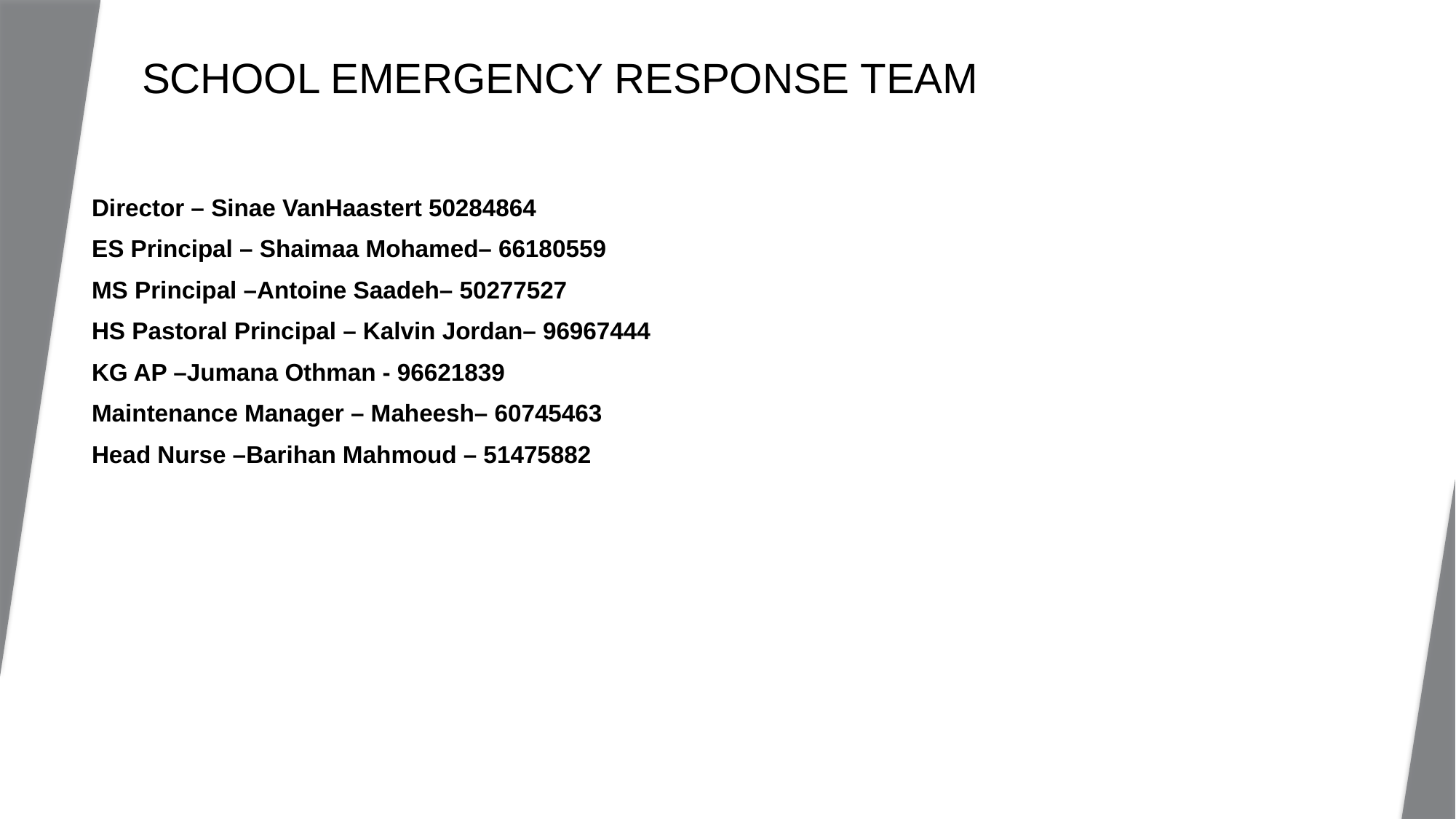

# School Emergency Response Team

Director – Sinae VanHaastert 50284864
ES Principal – Shaimaa Mohamed– 66180559
MS Principal –Antoine Saadeh– 50277527
HS Pastoral Principal – Kalvin Jordan– 96967444
KG AP –Jumana Othman - 96621839
Maintenance Manager – Maheesh– 60745463
Head Nurse –Barihan Mahmoud – 51475882